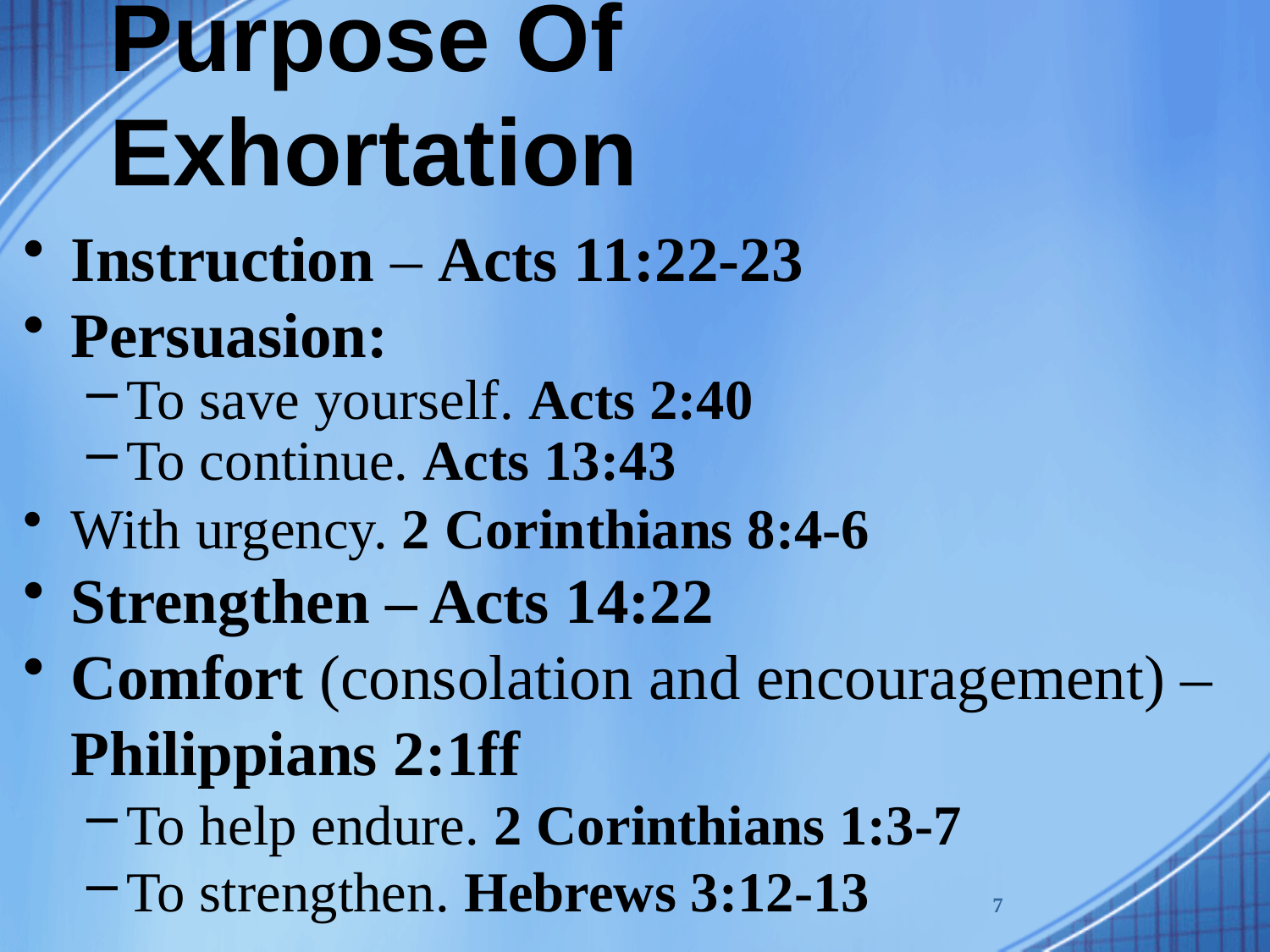

# Purpose Of Exhortation
Instruction – Acts 11:22-23
Persuasion:
To save yourself. Acts 2:40
To continue. Acts 13:43
With urgency. 2 Corinthians 8:4-6
Strengthen – Acts 14:22
Comfort (consolation and encouragement) – Philippians 2:1ff
To help endure. 2 Corinthians 1:3-7
To strengthen. Hebrews 3:12-13
7